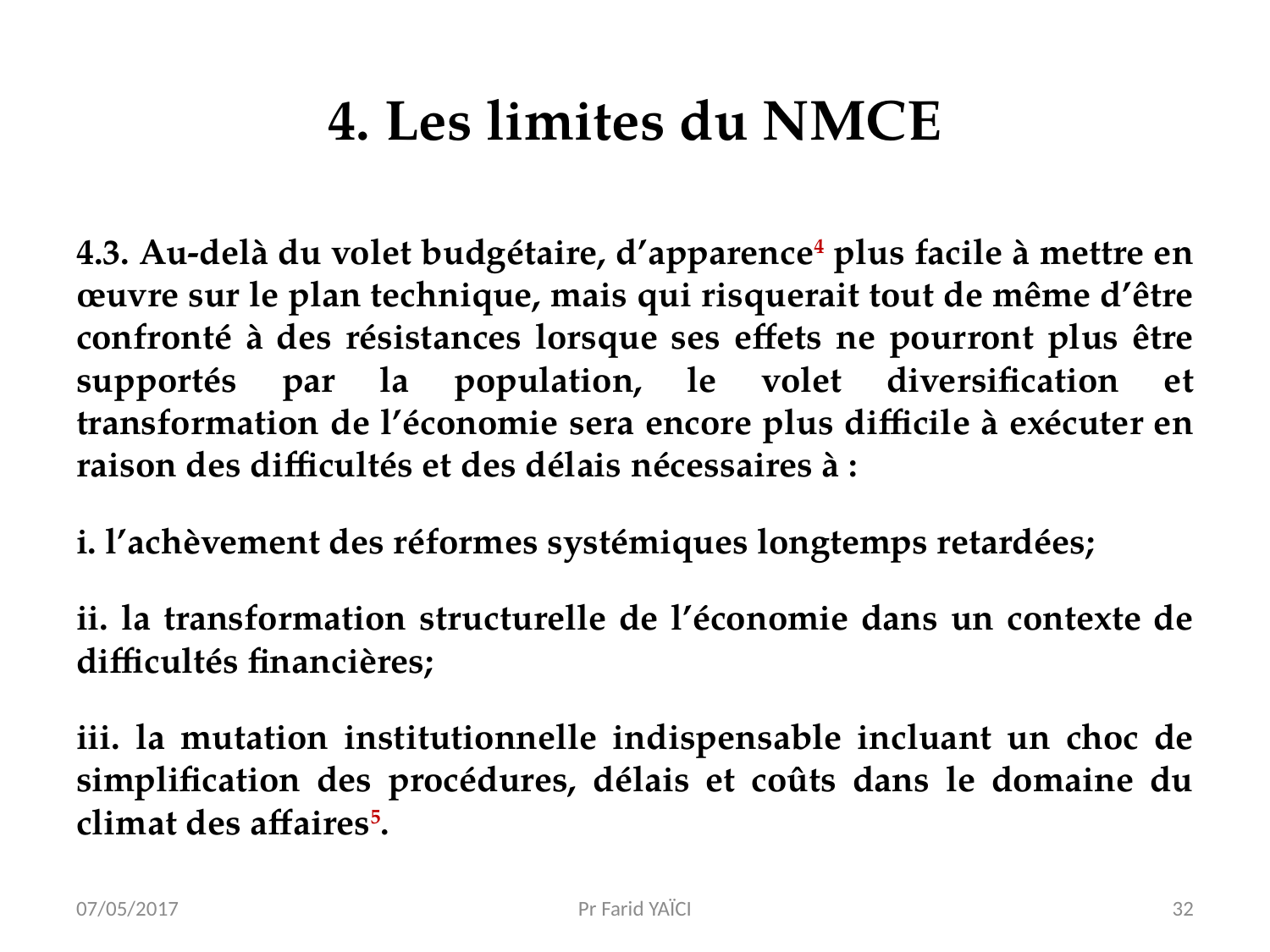

# 4. Les limites du NMCE
4.3. Au-delà du volet budgétaire, d’apparence4 plus facile à mettre en œuvre sur le plan technique, mais qui risquerait tout de même d’être confronté à des résistances lorsque ses effets ne pourront plus être supportés par la population, le volet diversification et transformation de l’économie sera encore plus difficile à exécuter en raison des difficultés et des délais nécessaires à :

i. l’achèvement des réformes systémiques longtemps retardées;

ii. la transformation structurelle de l’économie dans un contexte de difficultés financières;

iii. la mutation institutionnelle indispensable incluant un choc de simplification des procédures, délais et coûts dans le domaine du climat des affaires5.
07/05/2017
Pr Farid YAÏCI
32